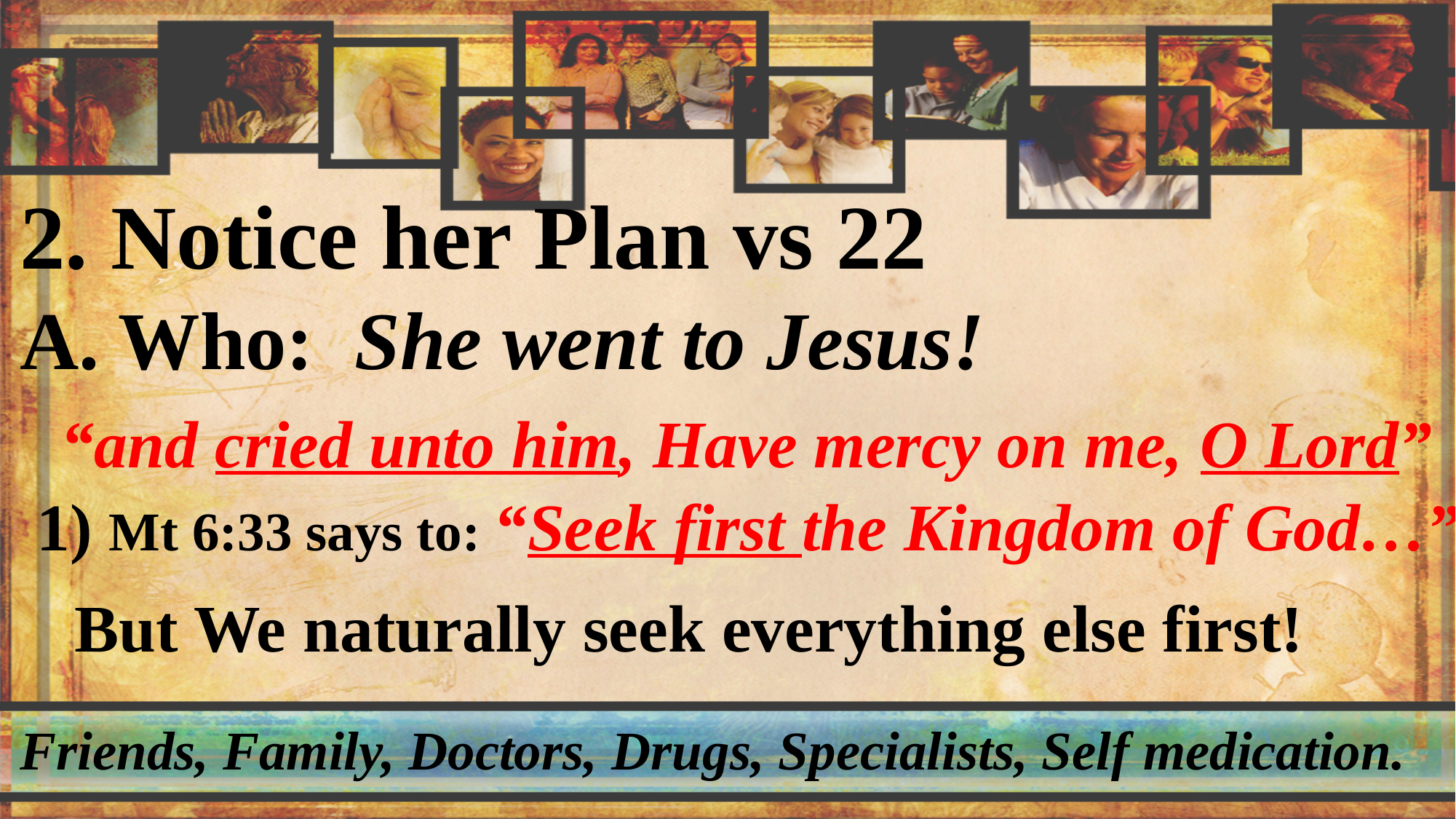

2. Notice her Plan vs 22
A. Who:  She went to Jesus!
  “and cried unto him, Have mercy on me, O Lord”
 1) Mt 6:33 says to: “Seek first the Kingdom of God…”
But We naturally seek everything else first!
Friends, Family, Doctors, Drugs, Specialists, Self medication.